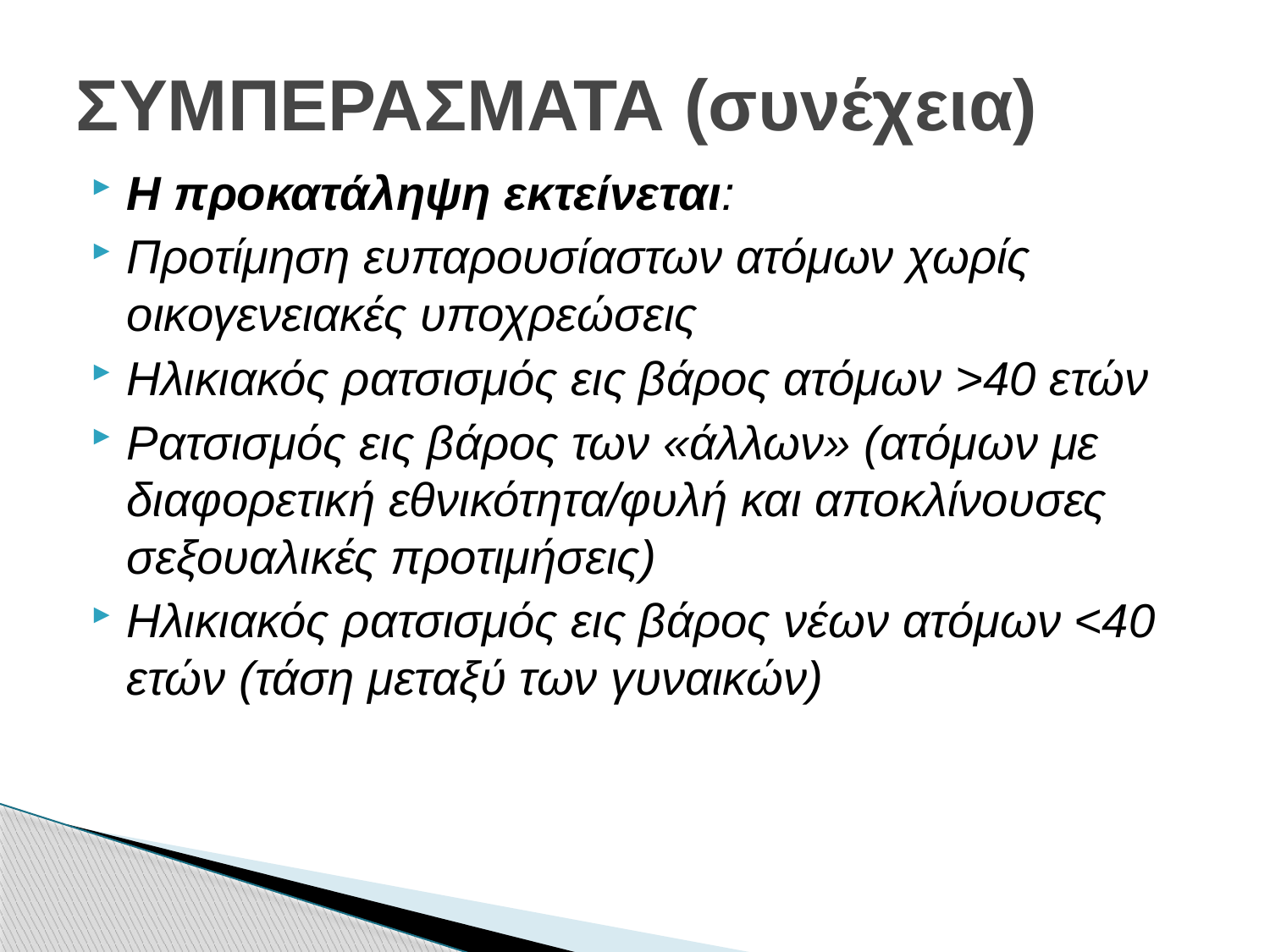

# ΣΥΜΠΕΡΑΣΜΑΤΑ (συνέχεια)
Η προκατάληψη εκτείνεται:
Προτίμηση ευπαρουσίαστων ατόμων χωρίς οικογενειακές υποχρεώσεις
Ηλικιακός ρατσισμός εις βάρος ατόμων >40 ετών
Ρατσισμός εις βάρος των «άλλων» (ατόμων με διαφορετική εθνικότητα/φυλή και αποκλίνουσες σεξουαλικές προτιμήσεις)
Ηλικιακός ρατσισμός εις βάρος νέων ατόμων <40 ετών (τάση μεταξύ των γυναικών)